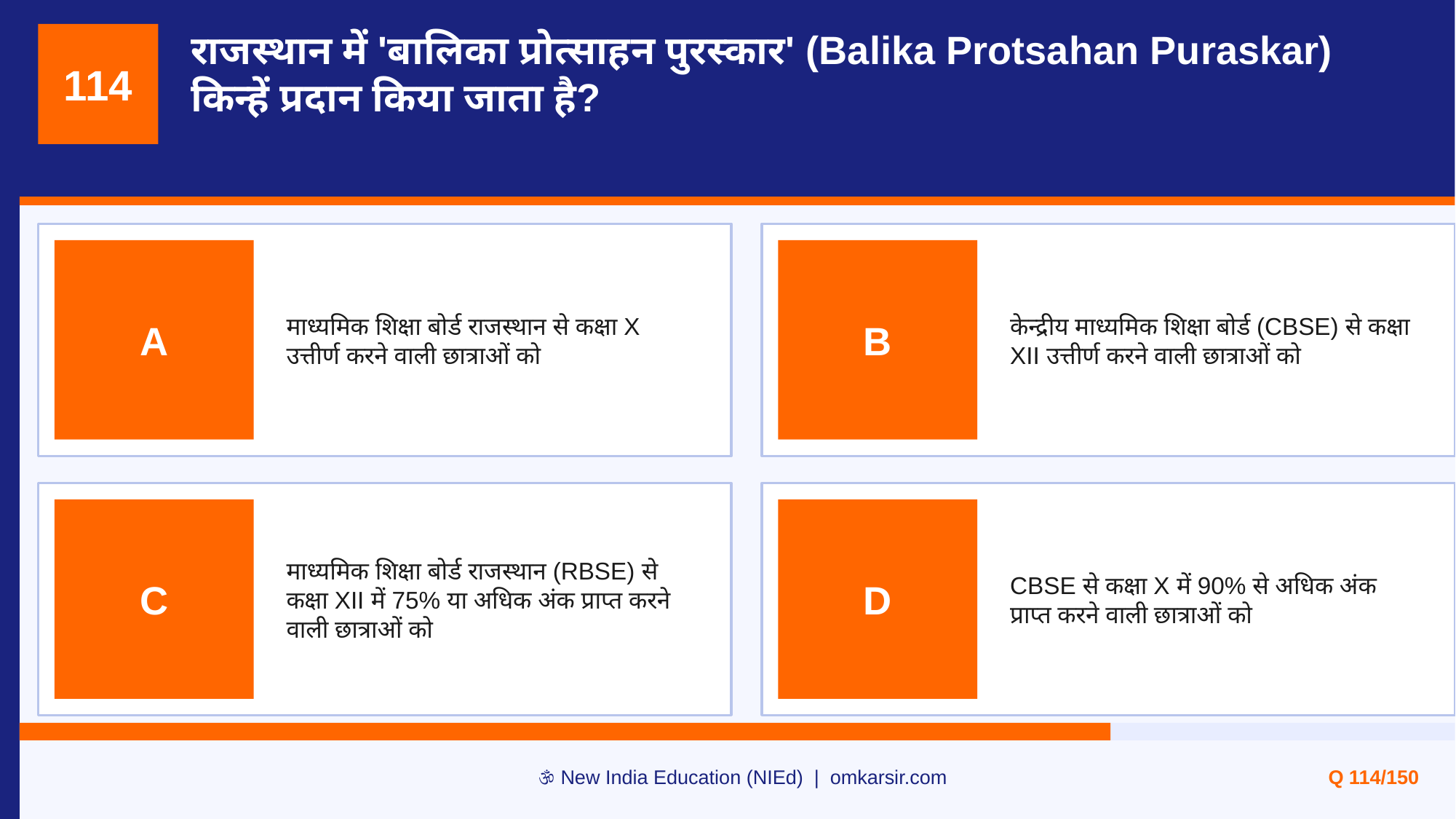

राजस्थान में 'बालिका प्रोत्साहन पुरस्कार' (Balika Protsahan Puraskar) किन्हें प्रदान किया जाता है?
114

माध्यमिक शिक्षा बोर्ड राजस्थान से कक्षा X उत्तीर्ण करने वाली छात्राओं को
केन्द्रीय माध्यमिक शिक्षा बोर्ड (CBSE) से कक्षा XII उत्तीर्ण करने वाली छात्राओं को
A
B

माध्यमिक शिक्षा बोर्ड राजस्थान (RBSE) से कक्षा XII में 75% या अधिक अंक प्राप्त करने वाली छात्राओं को
CBSE से कक्षा X में 90% से अधिक अंक प्राप्त करने वाली छात्राओं को
C
D

🕉️ New India Education (NIEd)  |  omkarsir.com
Q 114/150